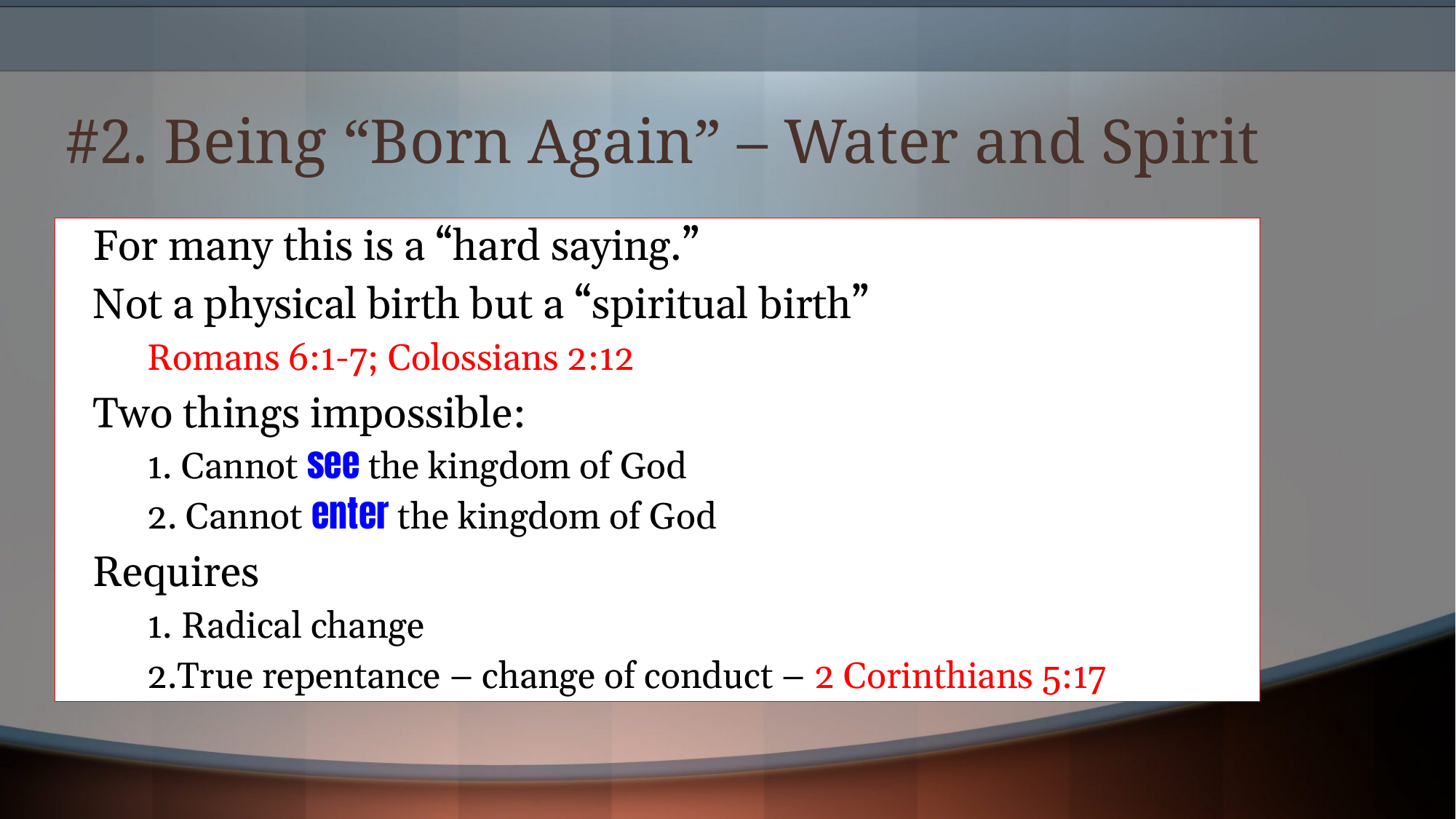

# #2. Being “Born Again” – Water and Spirit
For many this is a “hard saying.”
Not a physical birth but a “spiritual birth”
Romans 6:1-7; Colossians 2:12
Two things impossible:
1. Cannot see the kingdom of God
2. Cannot enter the kingdom of God
Requires
1. Radical change
2.True repentance – change of conduct – 2 Corinthians 5:17